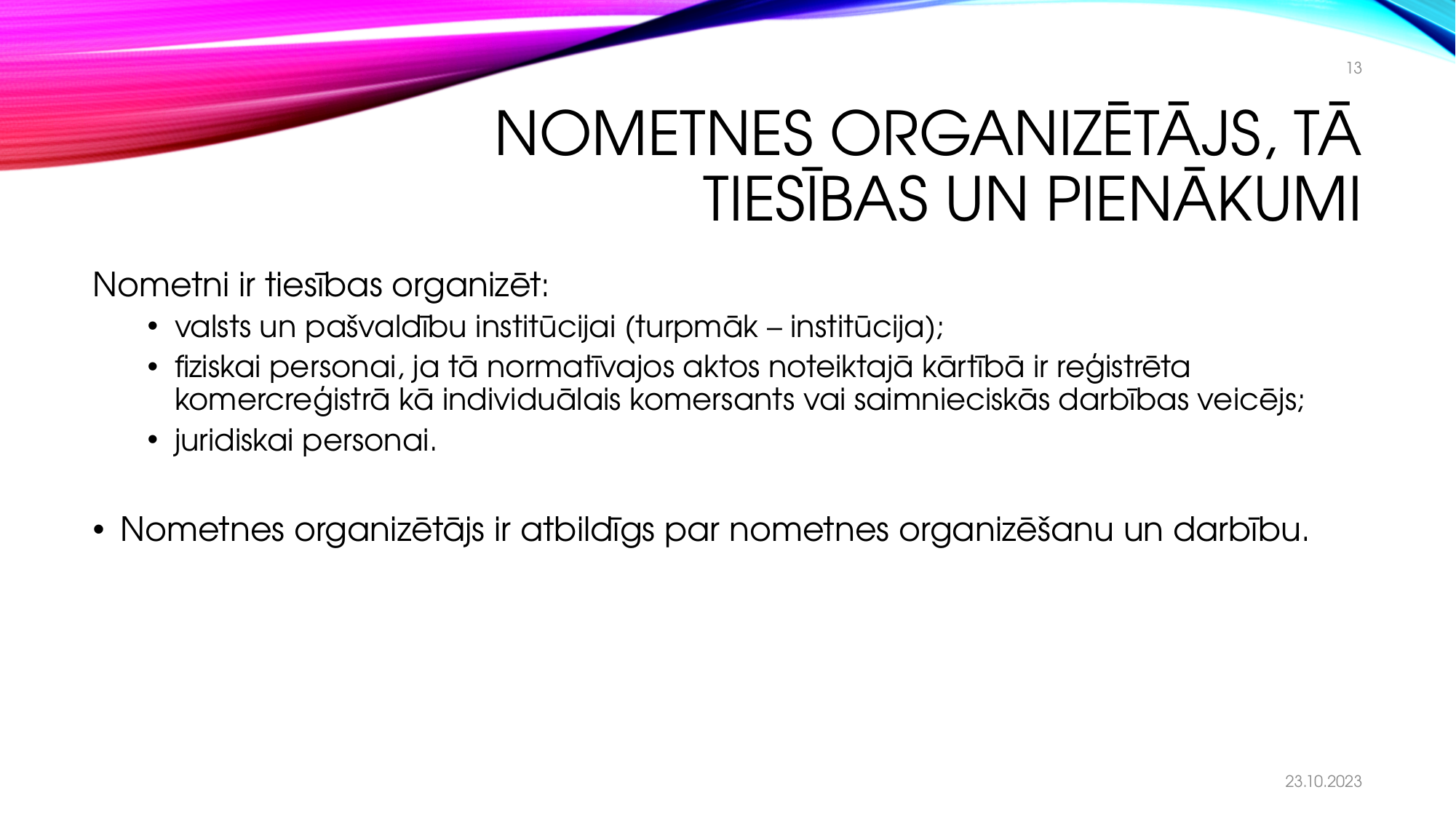

13
# Nometnes organizētājs, tā tiesības un pienākumi
Nometni ir tiesības organizēt:
valsts un pašvaldību institūcijai (turpmāk – institūcija);
fiziskai personai, ja tā normatīvajos aktos noteiktajā kārtībā ir reģistrēta komercreģistrā kā individu­ālais komersants vai saimnieciskās darbības veicējs;
juridiskai personai.

Nometnes organizētājs ir atbildīgs par nometnes organizēšanu un darbību.

23.10.2023